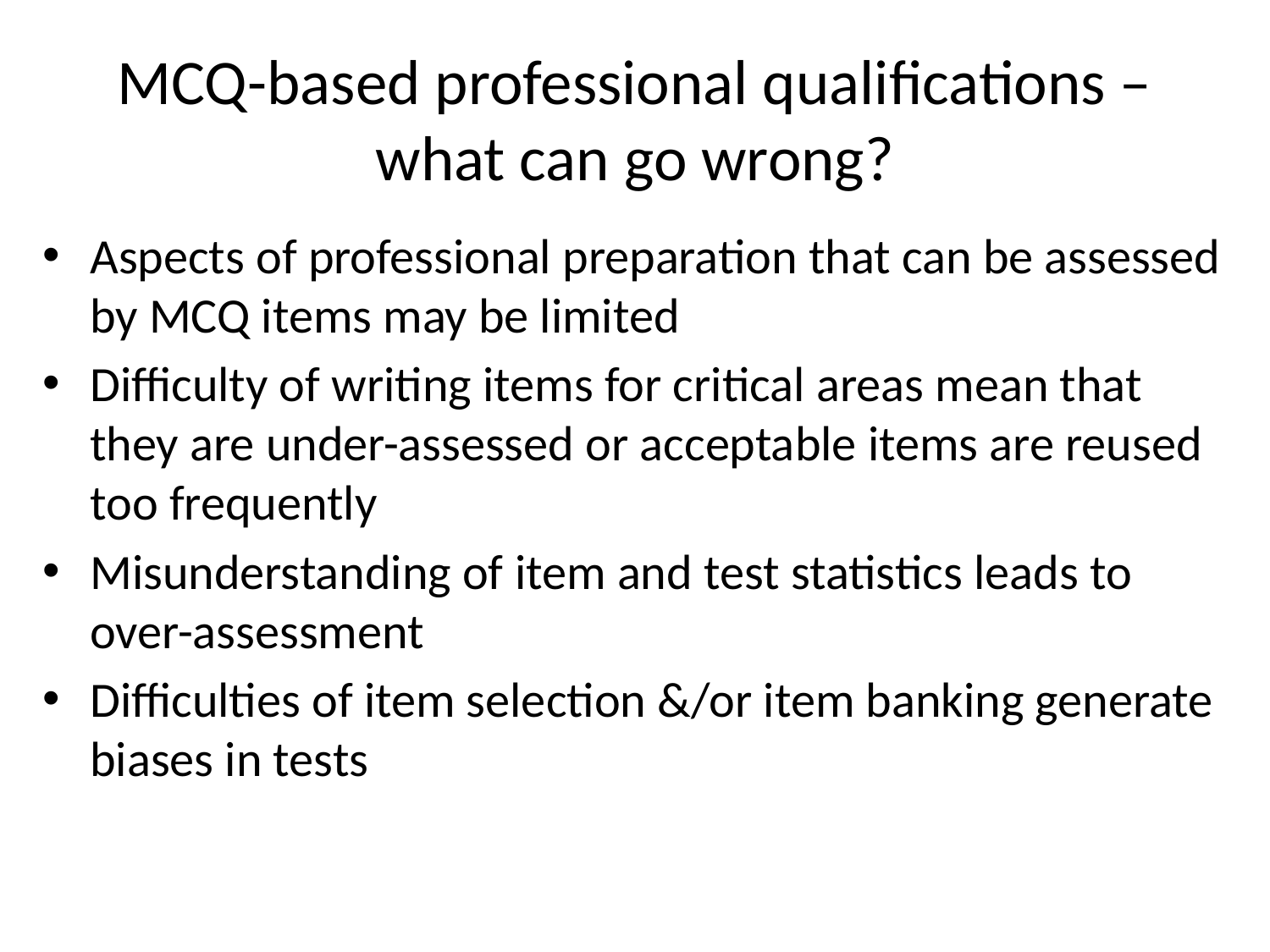

# MCQ-based professional qualifications – what can go wrong?
Aspects of professional preparation that can be assessed by MCQ items may be limited
Difficulty of writing items for critical areas mean that they are under-assessed or acceptable items are reused too frequently
Misunderstanding of item and test statistics leads to over-assessment
Difficulties of item selection &/or item banking generate biases in tests